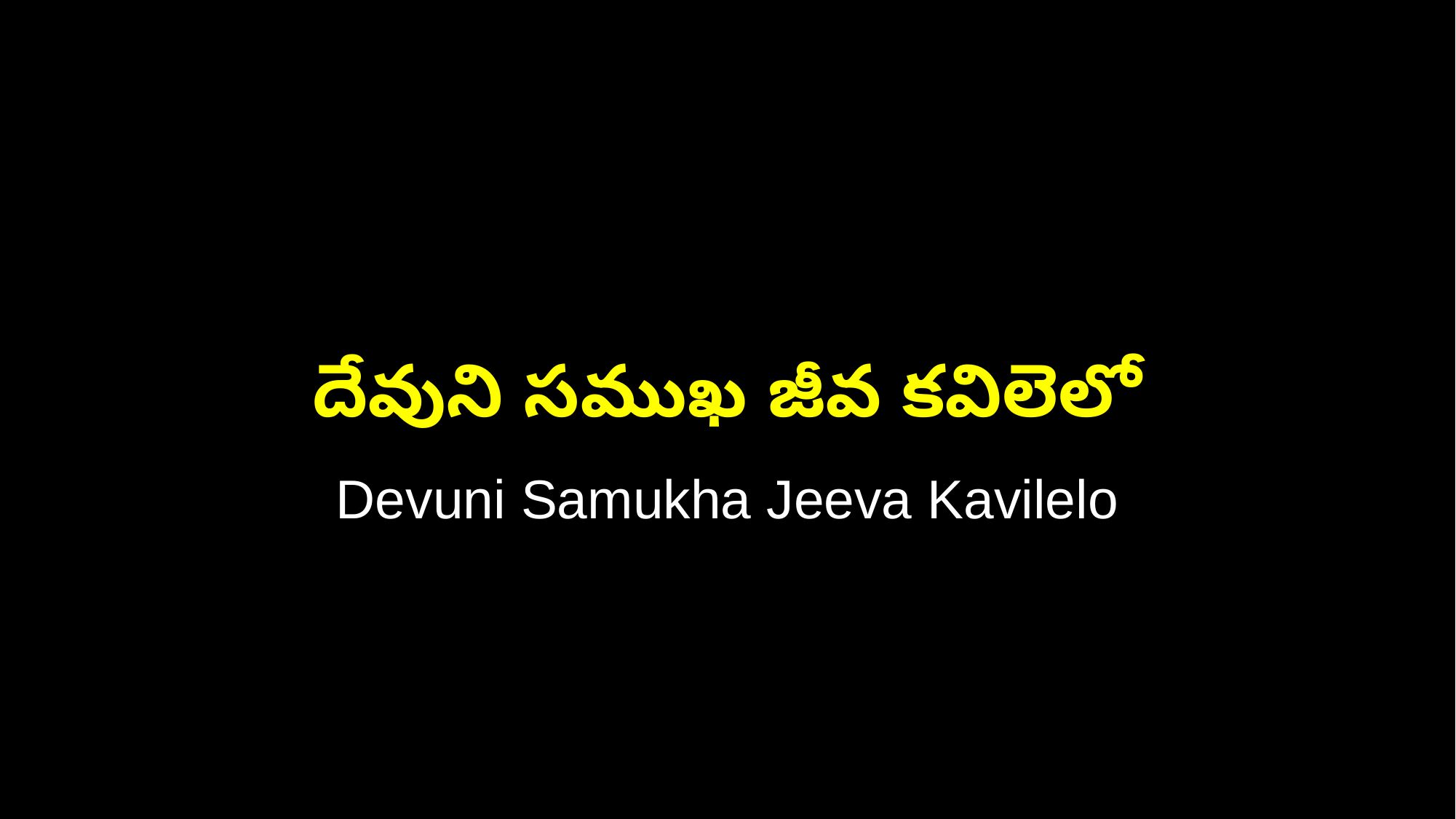

దేవుని సముఖ జీవ కవిలెలో
Devuni Samukha Jeeva Kavilelo